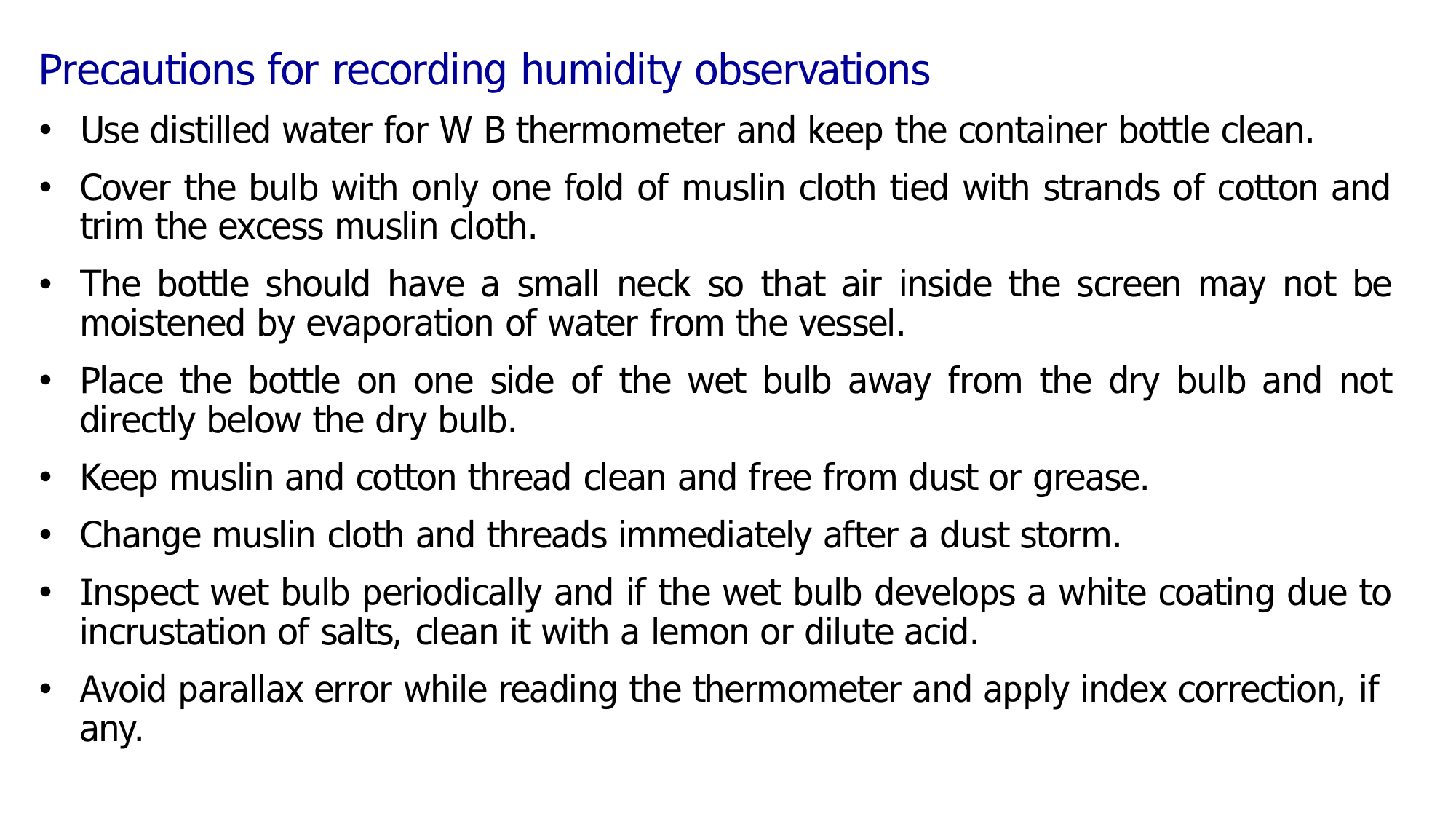

Precautions for recording humidity observations
Use distilled water for W B thermometer and keep the container bottle clean.
Cover the bulb with only one fold of muslin cloth tied with strands of cotton and trim the excess muslin cloth.
The bottle should have a small neck so that air inside the screen may not be moistened by evaporation of water from the vessel.
Place the bottle on one side of the wet bulb away from the dry bulb and not directly below the dry bulb.
Keep muslin and cotton thread clean and free from dust or grease.
Change muslin cloth and threads immediately after a dust storm.
Inspect wet bulb periodically and if the wet bulb develops a white coating due to incrustation of salts, clean it with a lemon or dilute acid.
Avoid parallax error while reading the thermometer and apply index correction, if any.